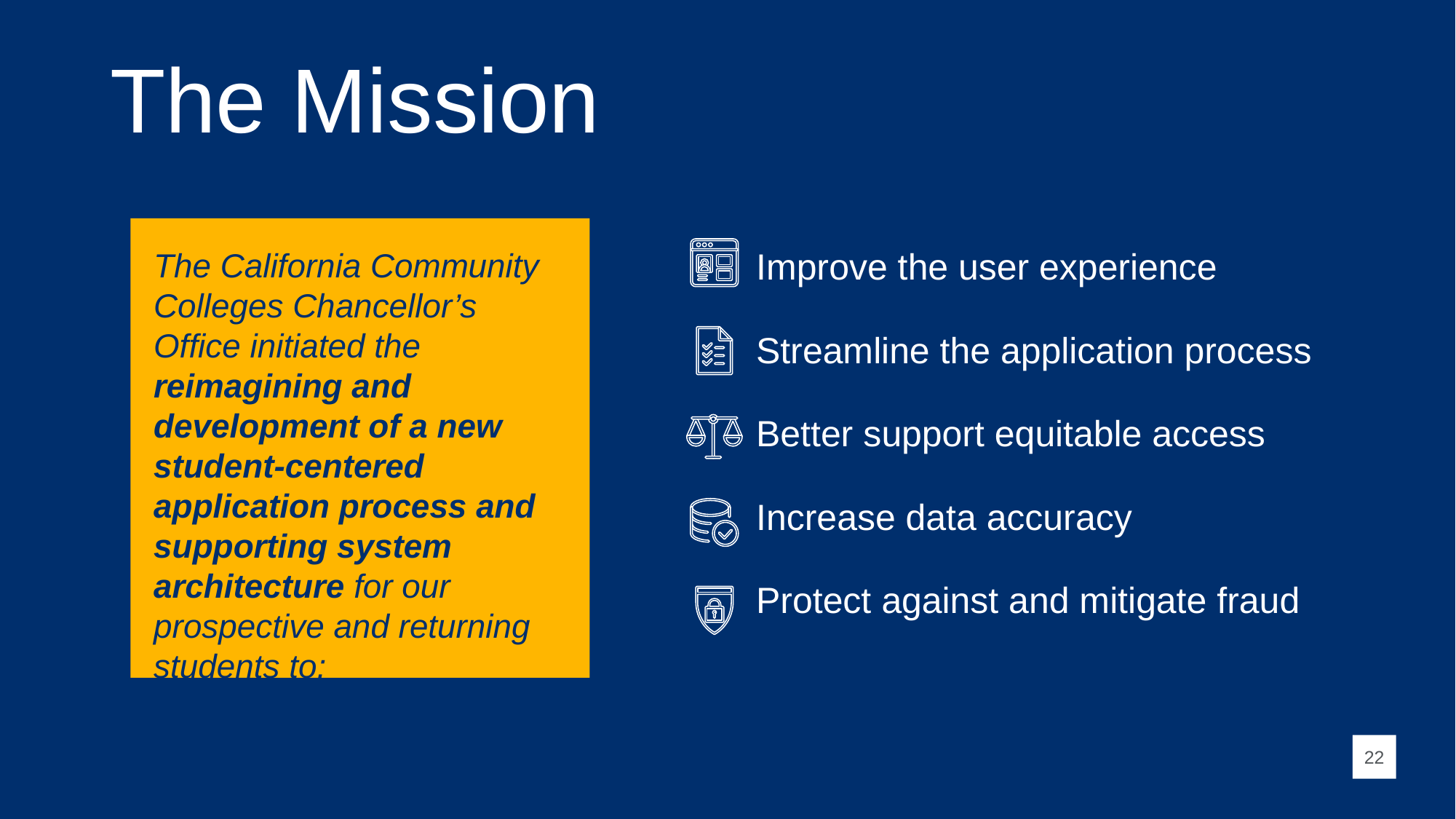

The Mission
Improve the user experience
Improve the user experience

Streamline the application process
Streamline the application process

Better support equitable access
Better support equitable access

Increase data accuracy
Increase data accuracy

Protect against and mitigate fraud
Protect against and mitigate fraud

The California Community Colleges Chancellor’s Office initiated the reimagining and development of a new student-centered application process and supporting system architecture for our prospective and returning students to:
22